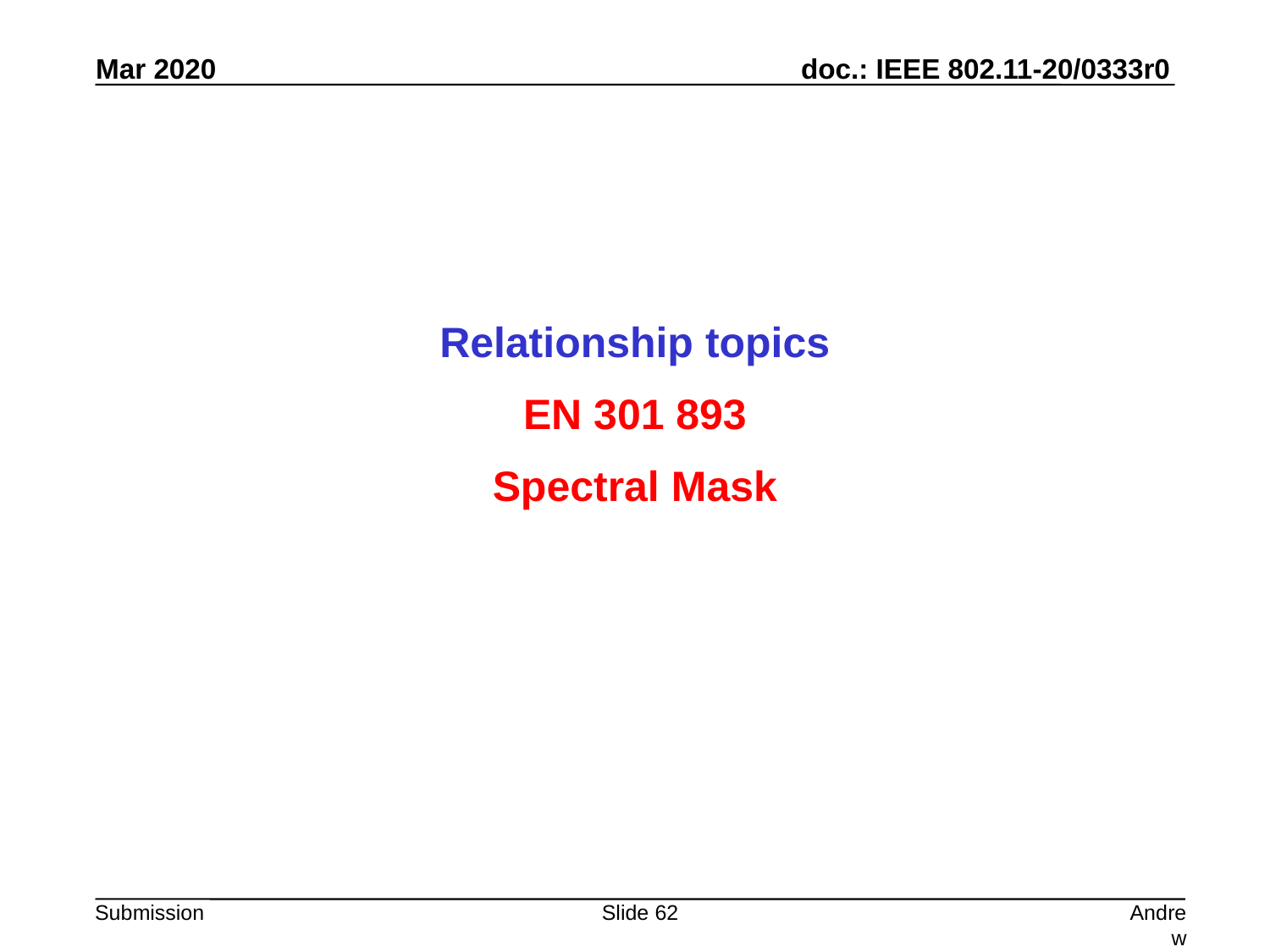

Relationship topics
EN 301 893
Spectral Mask
Slide 62
Andrew Myles, Cisco